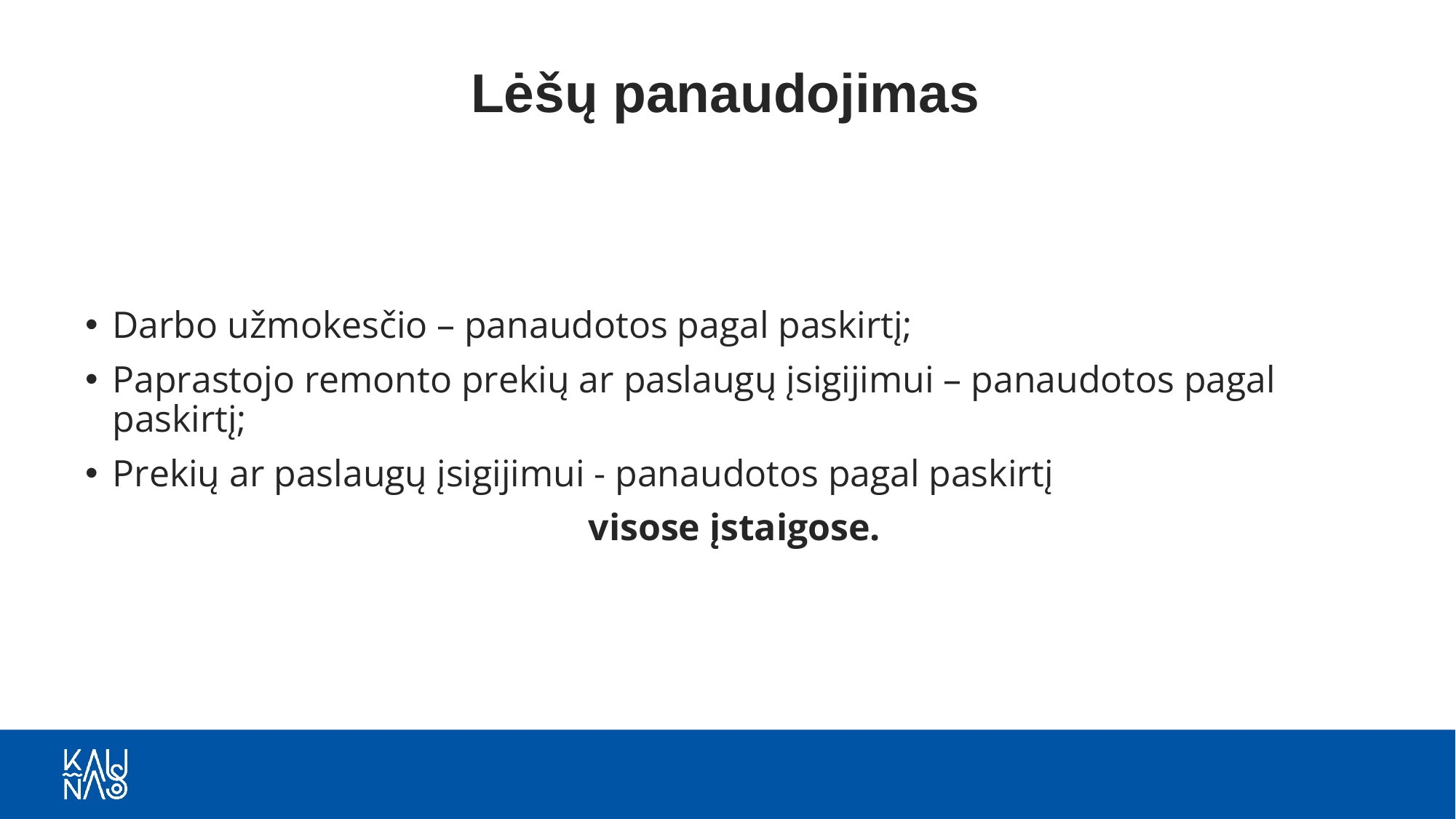

# Lėšų panaudojimas

Darbo užmokesčio – panaudotos pagal paskirtį;
Paprastojo remonto prekių ar paslaugų įsigijimui – panaudotos pagal paskirtį;
Prekių ar paslaugų įsigijimui - panaudotos pagal paskirtį
visose įstaigose.